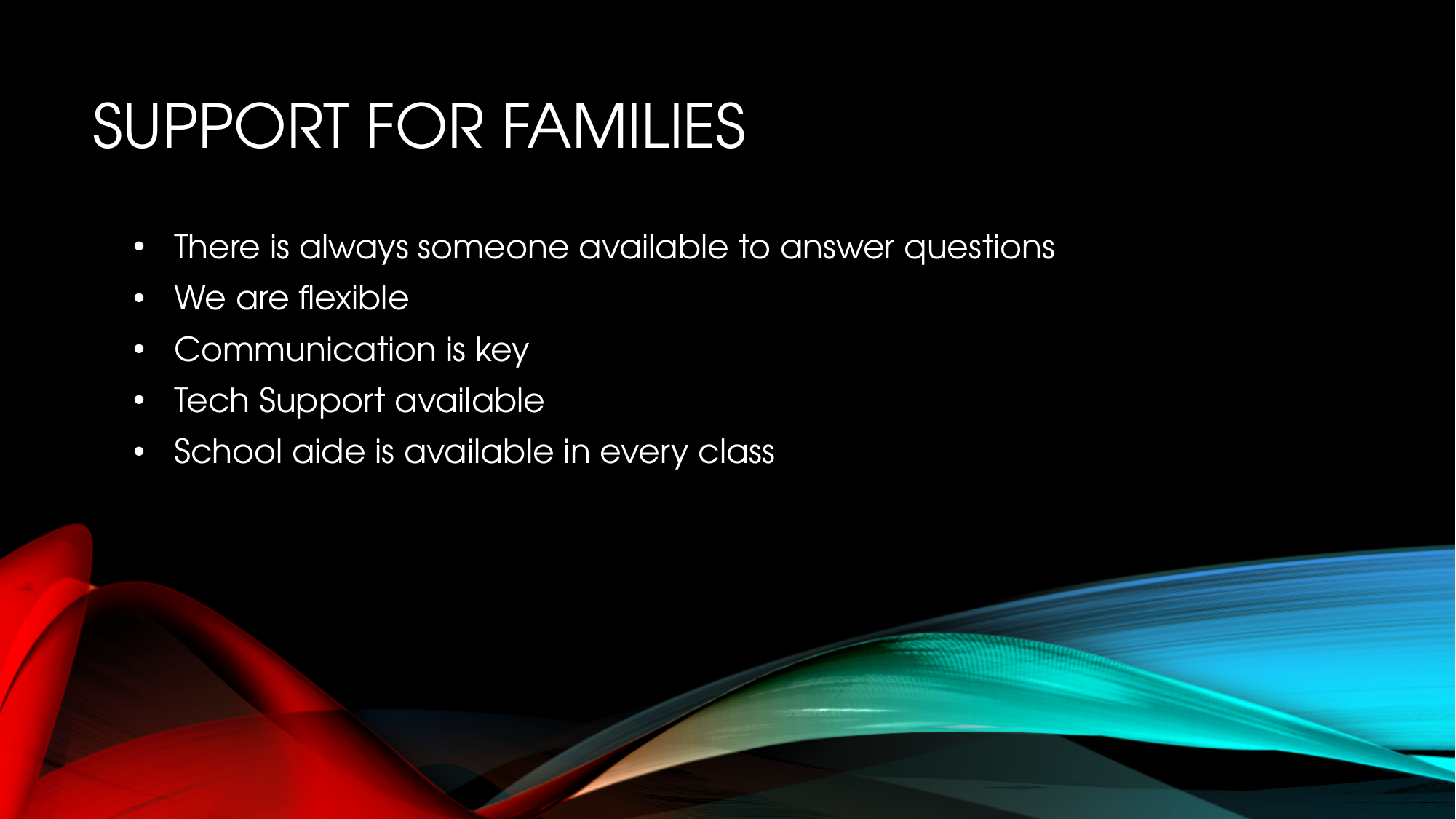

# Support for families
There is always someone available to answer questions
We are flexible
Communication is key
Tech Support available
School aide is available in every class